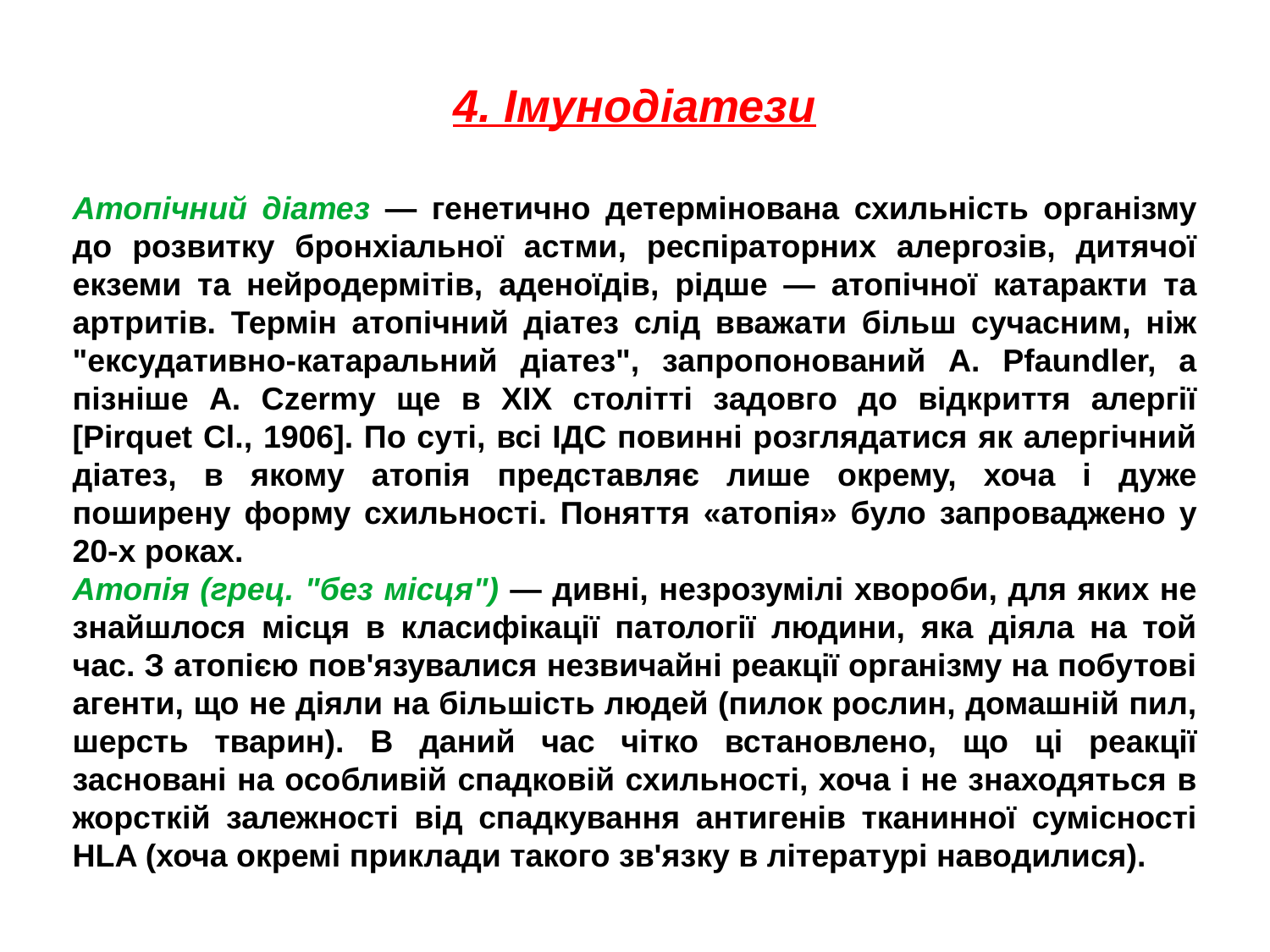

4. Імунодіатези
Атопічний діатез — генетично детермінована схильність організму до розвитку бронхіальної астми, респіраторних алергозів, дитячої екземи та нейродермітів, аденоїдів, рідше — атопічної катаракти та артритів. Термін атопічний діатез слід вважати більш сучасним, ніж "ексудативно-катаральний діатез", запропонований А. Pfaundler, а пізніше А. Czermy ще в XIX столітті задовго до відкриття алергії [Pirquet Сl., 1906]. По суті, всі ІДС повинні розглядатися як алергічний діатез, в якому атопія представляє лише окрему, хоча і дуже поширену форму схильності. Поняття «атопія» було запроваджено у 20-х роках.
Атопія (грец. "без місця") — дивні, незрозумілі хвороби, для яких не знайшлося місця в класифікації патології людини, яка діяла на той час. З атопією пов'язувалися незвичайні реакції організму на побутові агенти, що не діяли на більшість людей (пилок рослин, домашній пил, шерсть тварин). В даний час чітко встановлено, що ці реакції засновані на особливій спадковій схильності, хоча і не знаходяться в жорсткій залежності від спадкування антигенів тканинної сумісності HLA (хоча окремі приклади такого зв'язку в літературі наводилися).